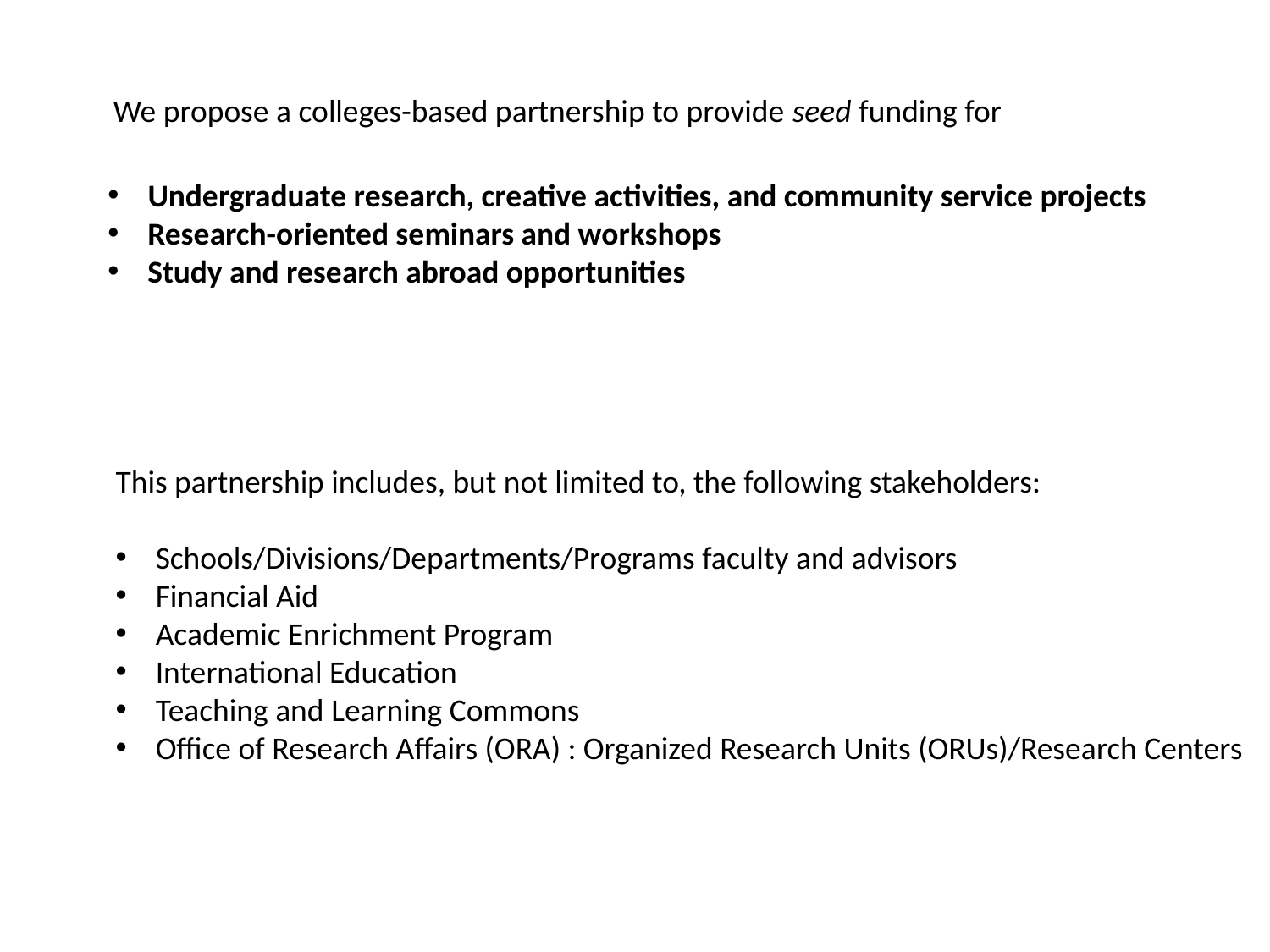

We propose a colleges-based partnership to provide seed funding for
Undergraduate research, creative activities, and community service projects
    Research-oriented seminars and workshops
    Study and research abroad opportunities
This partnership includes, but not limited to, the following stakeholders:

    Schools/Divisions/Departments/Programs faculty and advisors
    Financial Aid
    Academic Enrichment Program
    International Education
    Teaching and Learning Commons
    Office of Research Affairs (ORA) : Organized Research Units (ORUs)/Research Centers